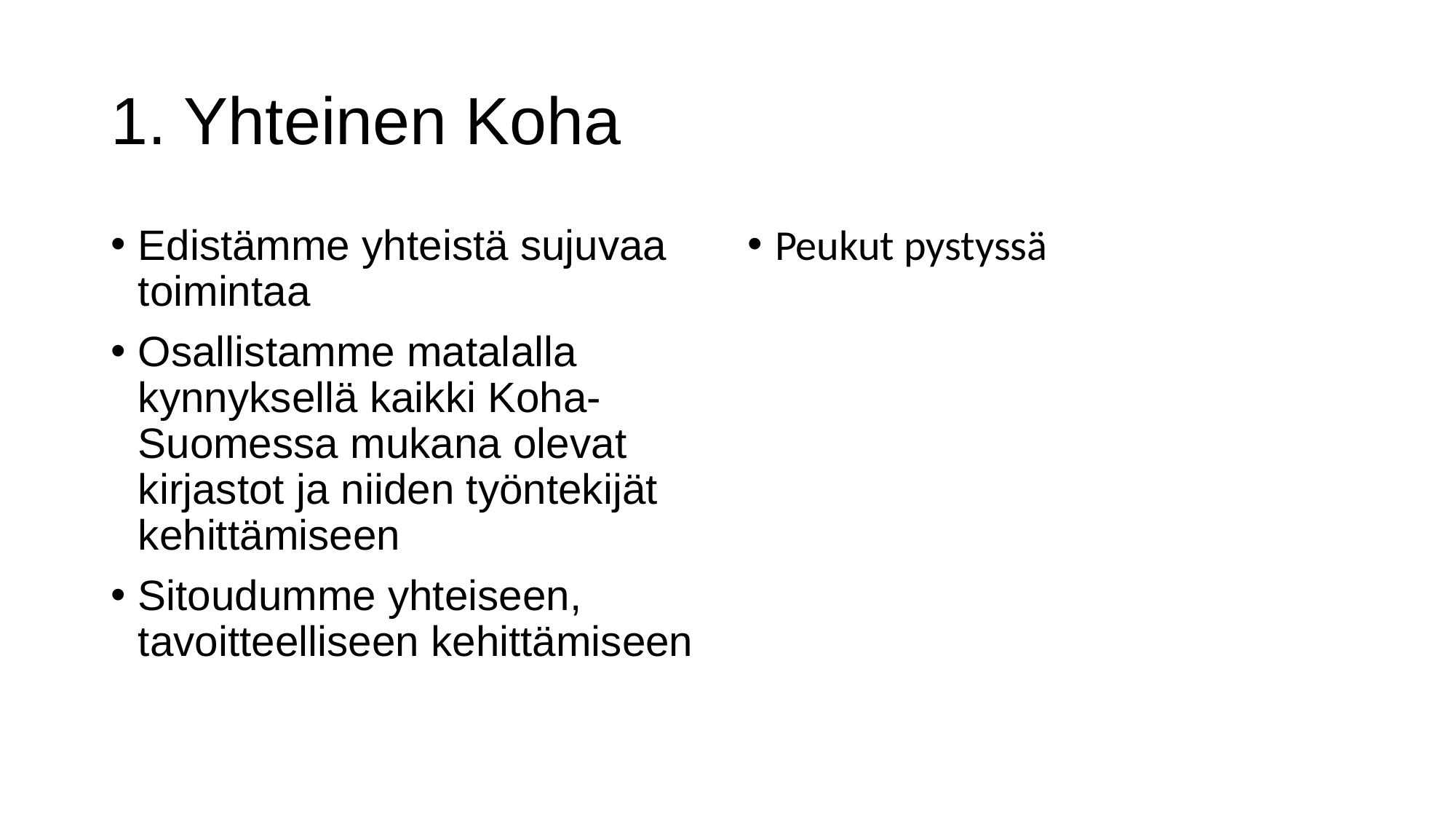

# 1. Yhteinen Koha
Edistämme yhteistä sujuvaa toimintaa
Osallistamme matalalla kynnyksellä kaikki Koha-Suomessa mukana olevat kirjastot ja niiden työntekijät kehittämiseen
Sitoudumme yhteiseen, tavoitteelliseen kehittämiseen

Peukut pystyssä